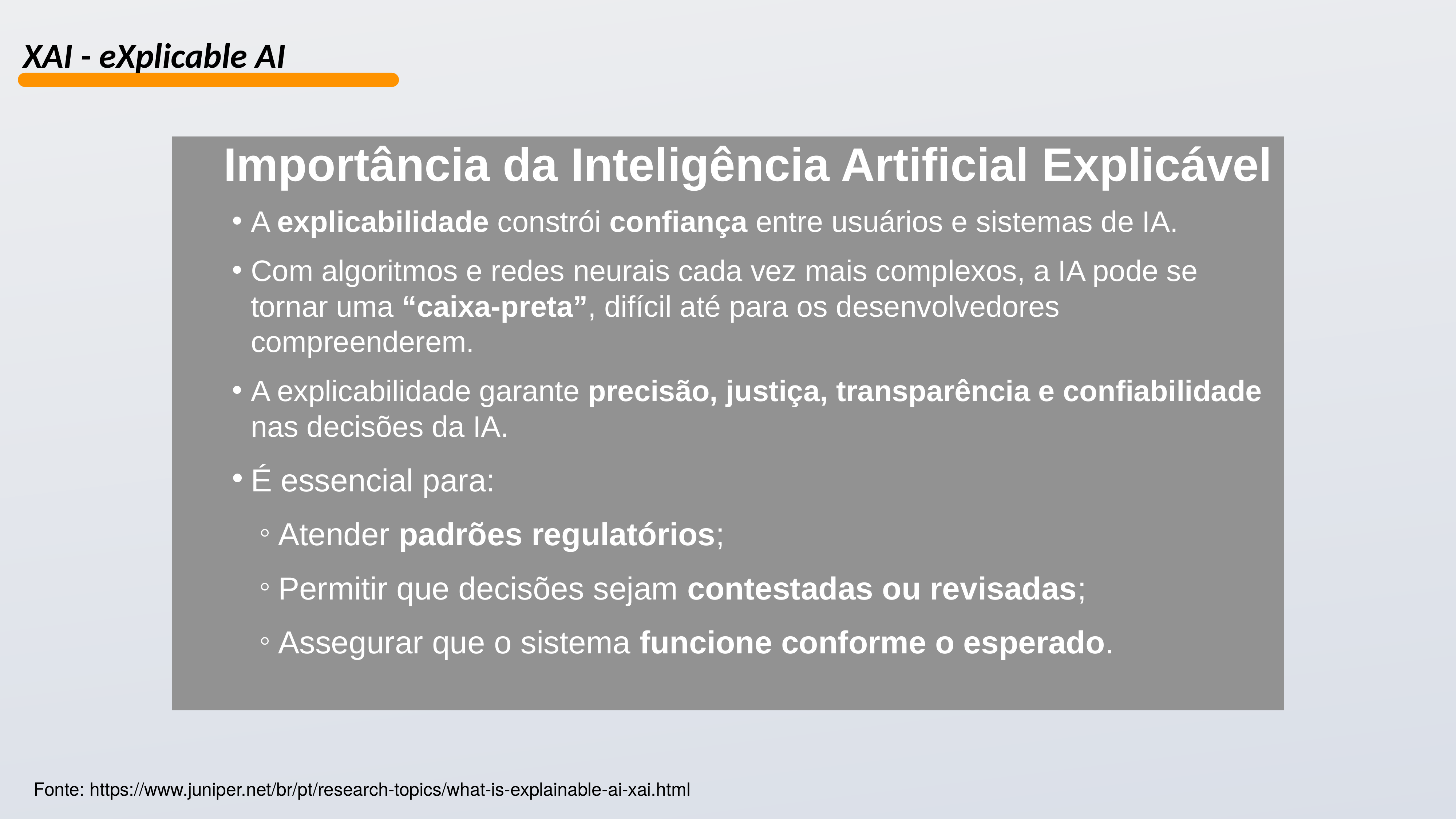

XAI - eXplicable AI

Importância da Inteligência Artificial Explicável
A explicabilidade constrói confiança entre usuários e sistemas de IA.
Com algoritmos e redes neurais cada vez mais complexos, a IA pode se tornar uma “caixa-preta”, difícil até para os desenvolvedores compreenderem.
A explicabilidade garante precisão, justiça, transparência e confiabilidade nas decisões da IA.
É essencial para:
Atender padrões regulatórios;
Permitir que decisões sejam contestadas ou revisadas;
Assegurar que o sistema funcione conforme o esperado.

O que é IA explicável ou XAI?
Inteligência artificial explicável é o conjunto de métodos que tornam compreensíveis e confiáveis os resultados produzidos por algoritmos de aprendizado de máquina, oferecendo explicações voltadas a usuários, operadores ou desenvolvedores para apoiar a adoção, a governança e o aprimoramento dos sistemas.
Fonte: https://www.juniper.net/br/pt/research-topics/what-is-explainable-ai-xai.html